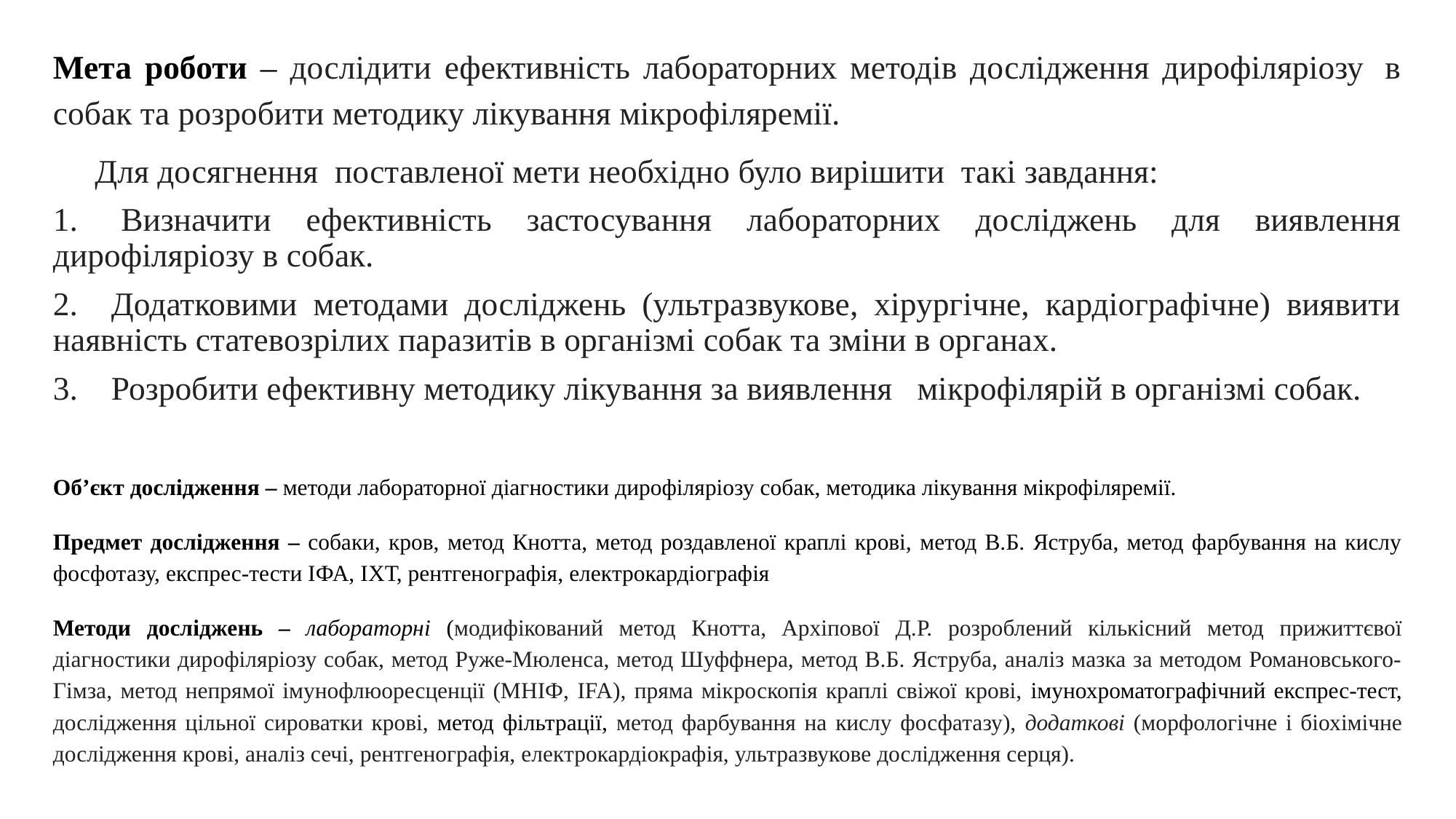

Мета роботи – дослідити ефективність лабораторних методів дослідження дирофіляріозу  в собак та розробити методику лікування мікрофіляремії.
     Для досягнення  поставленої мети необхідно було вирішити  такі завдання:
1.  Визначити ефективність застосування лабораторних досліджень для виявлення дирофіляріозу в собак.
2.    Додатковими методами досліджень (ультразвукове, хірургічне, кардіографічне) виявити наявність статевозрілих паразитів в організмі собак та зміни в органах.
3.    Розробити ефективну методику лікування за виявлення   мікрофілярій в організмі собак.

Об’єкт дослідження – методи лабораторної діагностики дирофіляріозу собак, методика лікування мікрофіляремії.
Предмет дослідження – собаки, кров, метод Кнотта, метод роздавленої краплі крові, метод В.Б. Яструба, метод фарбування на кислу фосфотазу, експрес-тести ІФА, ІХТ, рентгенографія, електрокардіографія
Методи досліджень – лабораторні (модифікований метод Кнотта, Архiпової Д.Р. розроблений кількісний метод прижиттєвої діагностики дирофіляріозу собак, метод Руже-Мюленса, метод Шуффнера, метод В.Б. Яструба, аналіз мазка за методом Романовського-Гімза, метод непрямої імунофлюоресценції (МНІФ, IFA), пряма мікроскопія краплі свіжої крові, імунохроматографічний експрес-тест, дослідження цільної сироватки крові, метод фільтрації, метод фарбування на кислу фосфатазу), додаткові (морфологічне і біохімічне дослідження крові, аналіз сечі, рентгенографія, електрокардіокрафія, ультразвукове дослідження серця).